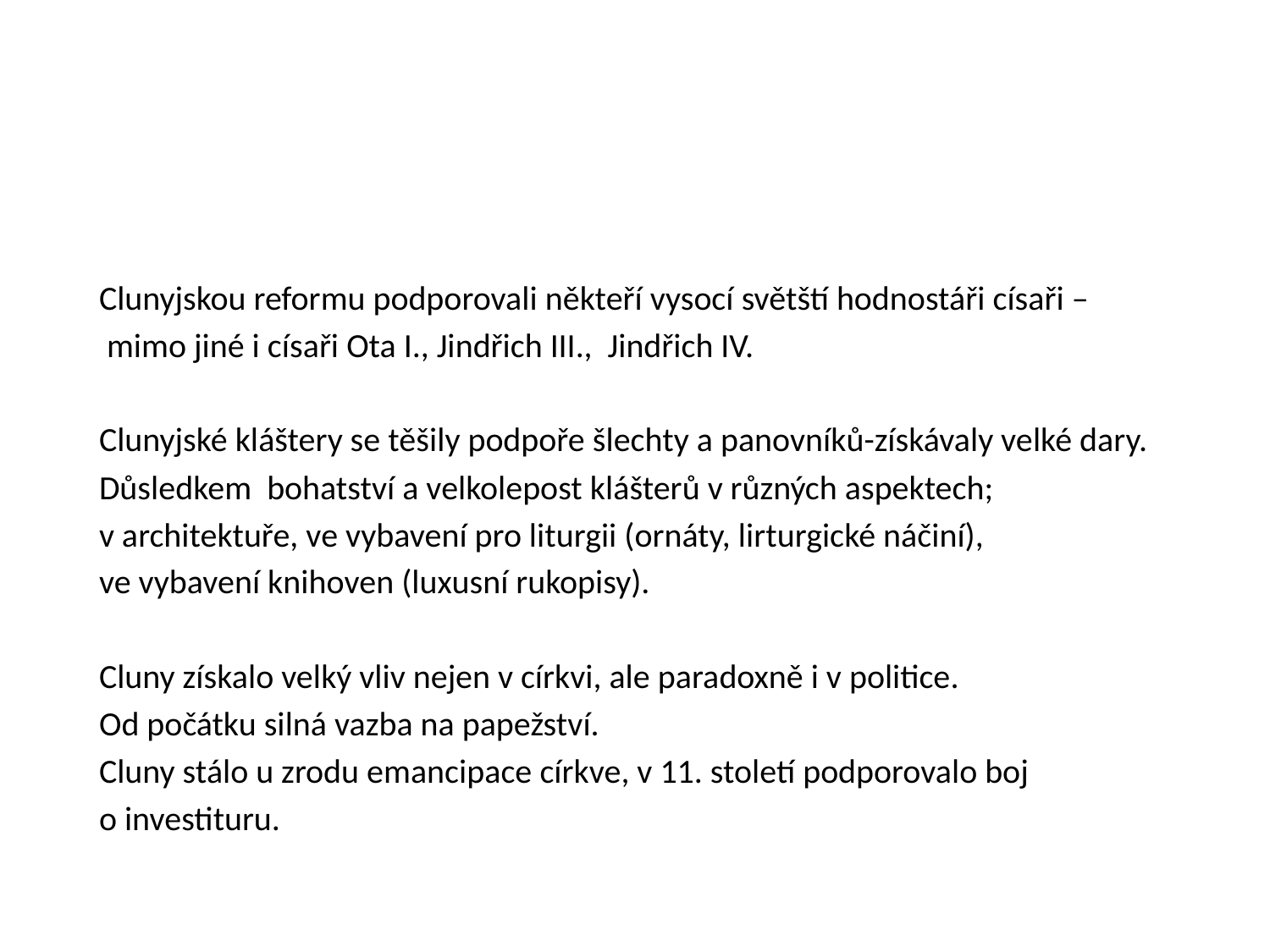

#

   Clunyjskou reformu podporovali někteří vysocí světští hodnostáři císaři –
    mimo jiné i císaři Ota I., Jindřich III.,  Jindřich IV.

   Clunyjské kláštery se těšily podpoře šlechty a panovníků-získávaly velké dary.
   Důsledkem  bohatství a velkolepost klášterů v různých aspektech;
   v architektuře, ve vybavení pro liturgii (ornáty, lirturgické náčiní),
   ve vybavení knihoven (luxusní rukopisy).

   Cluny získalo velký vliv nejen v církvi, ale paradoxně i v politice.
   Od počátku silná vazba na papežství.
   Cluny stálo u zrodu emancipace církve, v 11. století podporovalo boj
   o investituru.